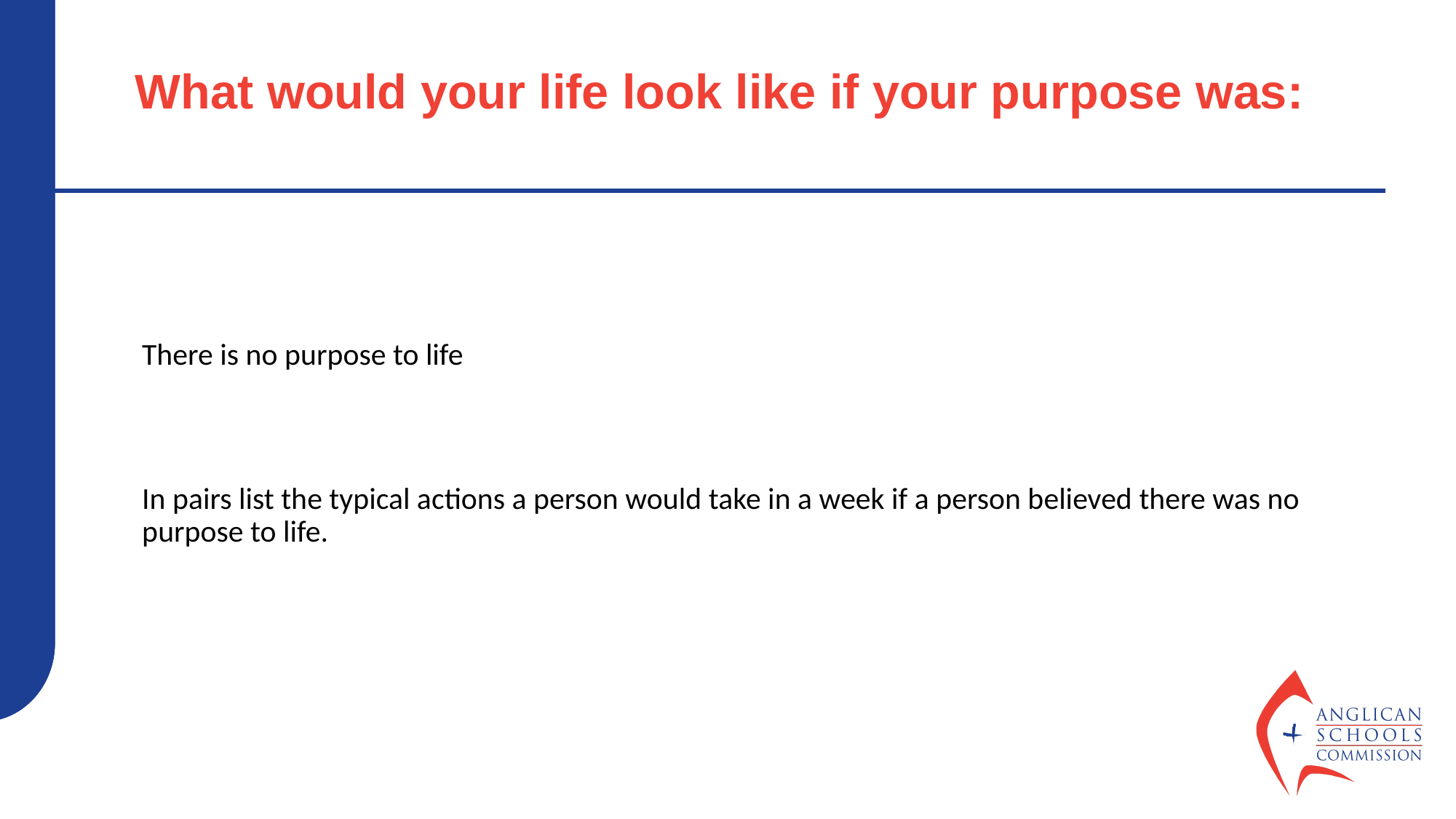

# What would your life look like if your purpose was:
There is no purpose to life

In pairs list the typical actions a person would take in a week if a person believed there was no purpose to life.